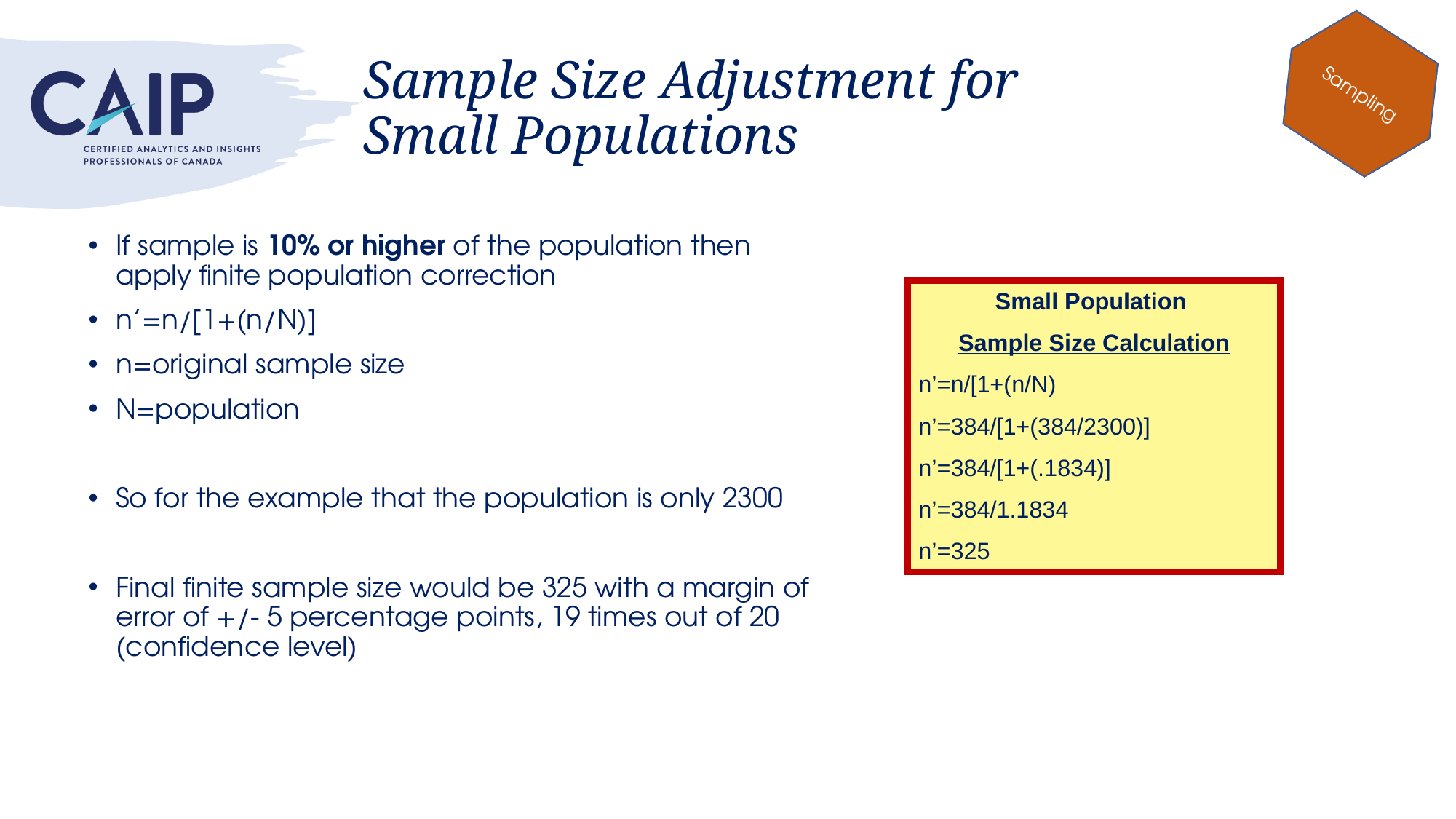

Sampling
# Sample Size Adjustment for Small Populations
If sample is 10% or higher of the population then apply finite population correction
n’=n/[1+(n/N)]
n=original sample size
N=population

So for the example that the population is only 2300

Final finite sample size would be 325 with a margin of error of +/- 5 percentage points, 19 times out of 20 (confidence level)

Small Population
Sample Size Calculation
n’=n/[1+(n/N)
n’=384/[1+(384/2300)]
n’=384/[1+(.1834)]
n’=384/1.1834
n’=325